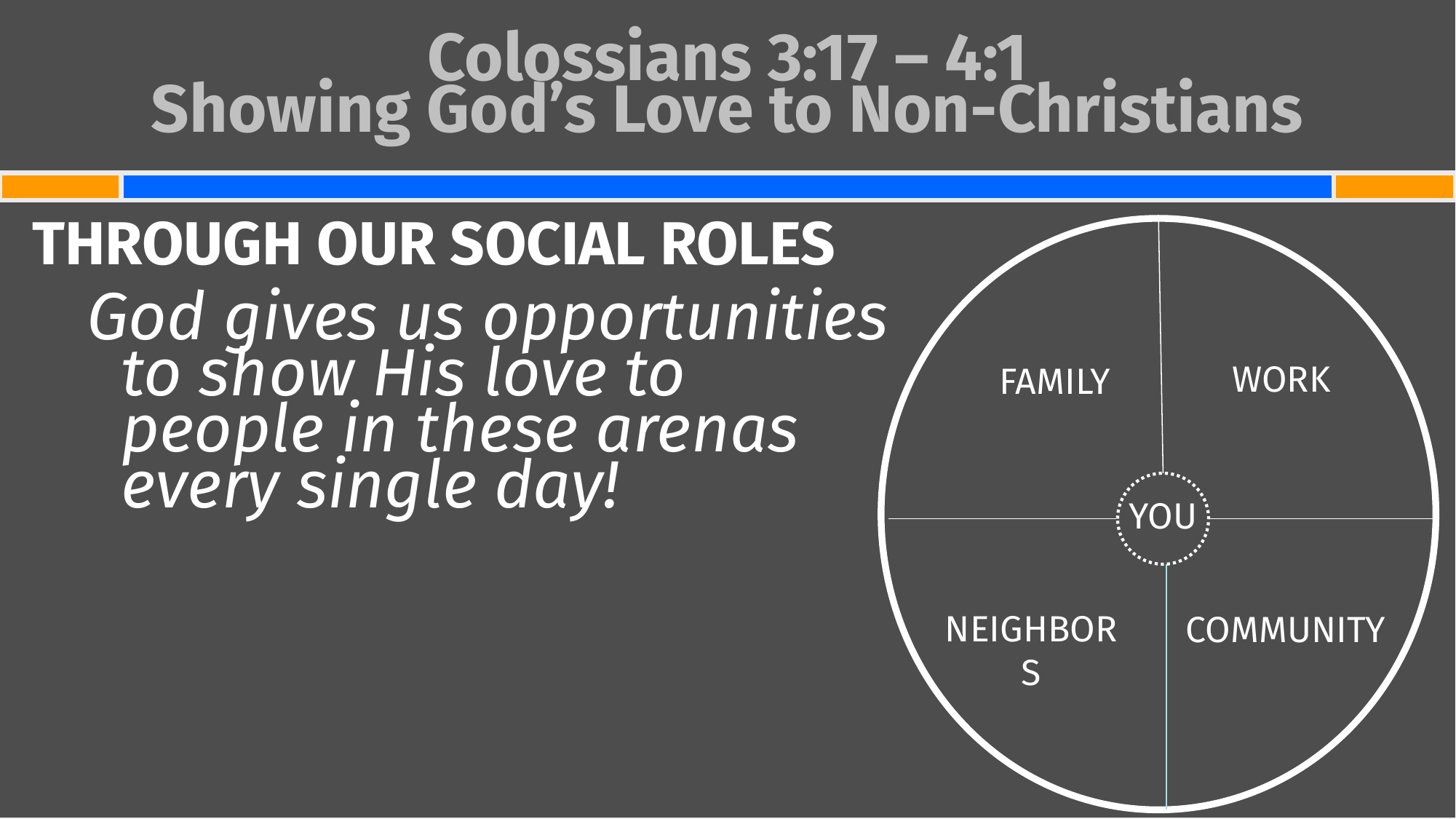

# Colossians 3:17 – 4:1 Showing God’s Love to Non-Christians

THROUGH OUR SOCIAL ROLES
God gives us opportunities
to show His love to
people in these arenas
every single day!
 YOU
WORK
FAMILY

NEIGHBORS
COMMUNITY